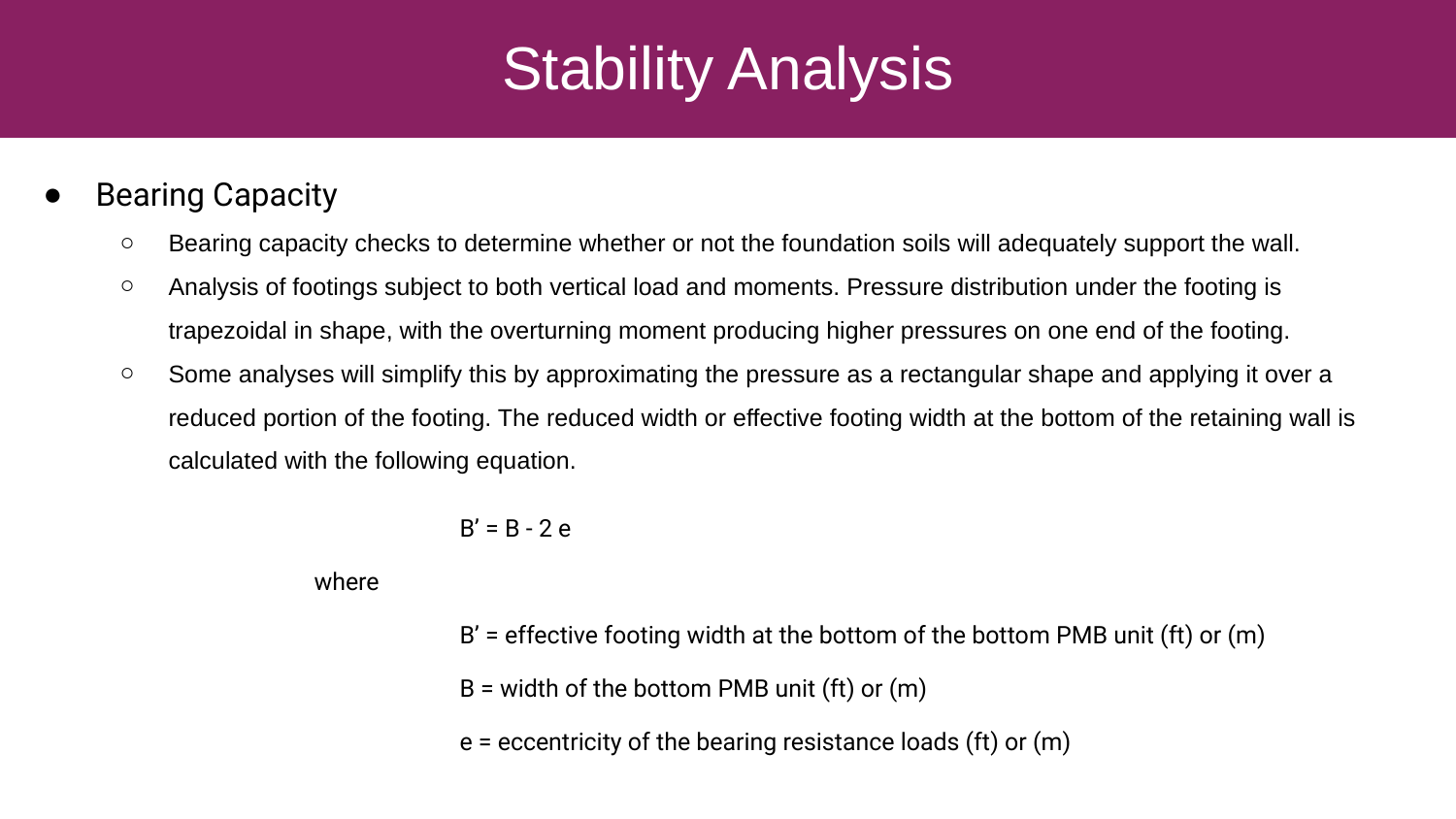

# Stability Analysis
Bearing Capacity
Bearing capacity checks to determine whether or not the foundation soils will adequately support the wall.
Analysis of footings subject to both vertical load and moments. Pressure distribution under the footing is trapezoidal in shape, with the overturning moment producing higher pressures on one end of the footing.
Some analyses will simplify this by approximating the pressure as a rectangular shape and applying it over a reduced portion of the footing. The reduced width or effective footing width at the bottom of the retaining wall is calculated with the following equation.
			B’ = B - 2 e
		where
			B’ = effective footing width at the bottom of the bottom PMB unit (ft) or (m)
			B = width of the bottom PMB unit (ft) or (m)
			e = eccentricity of the bearing resistance loads (ft) or (m)